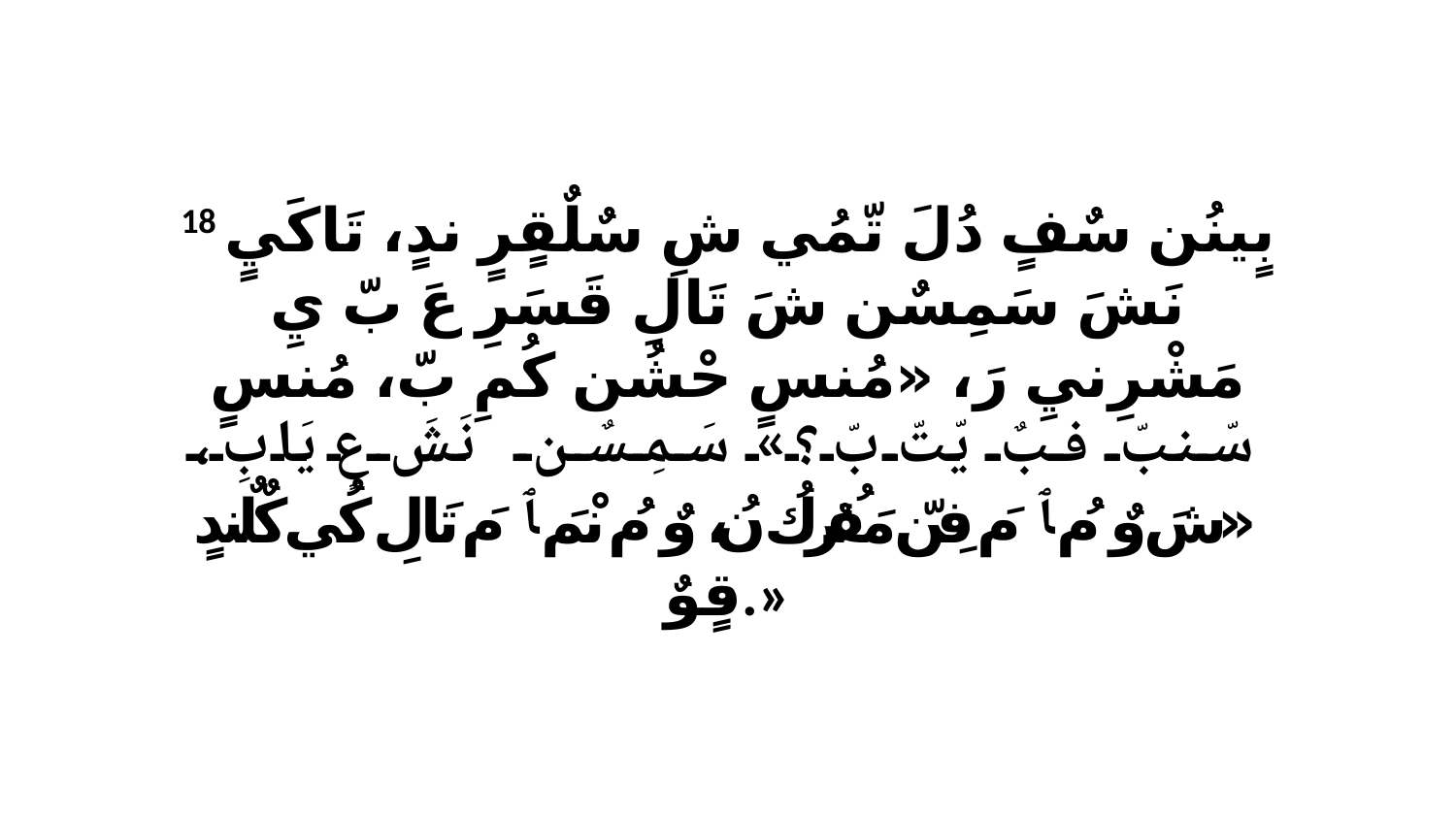

18 بٍينُن سٌفٍ دُلَ تّمُي شِ سٌلٌقٍرٍ ندٍ، تَاكَيٍ نَشَ سَمِسٌن شَ تَالِ قَسَرِ عَ بّ يِ مَشْرِنيِ رَ، «مُنسٍ حْشُن كُمِ بّ، مُنسٍ سّنبّ فبٌ يّتّ بّ؟» سَمِسٌن نَشَ عٍ يَابِ، «شَ وٌ مُ ﭑ مَ فِنّ مَقُرُكُ نُ، وٌ مُ نْمَ ﭑ مَ تَالِ كُي كٌلٌندٍ قٍوٌ.»